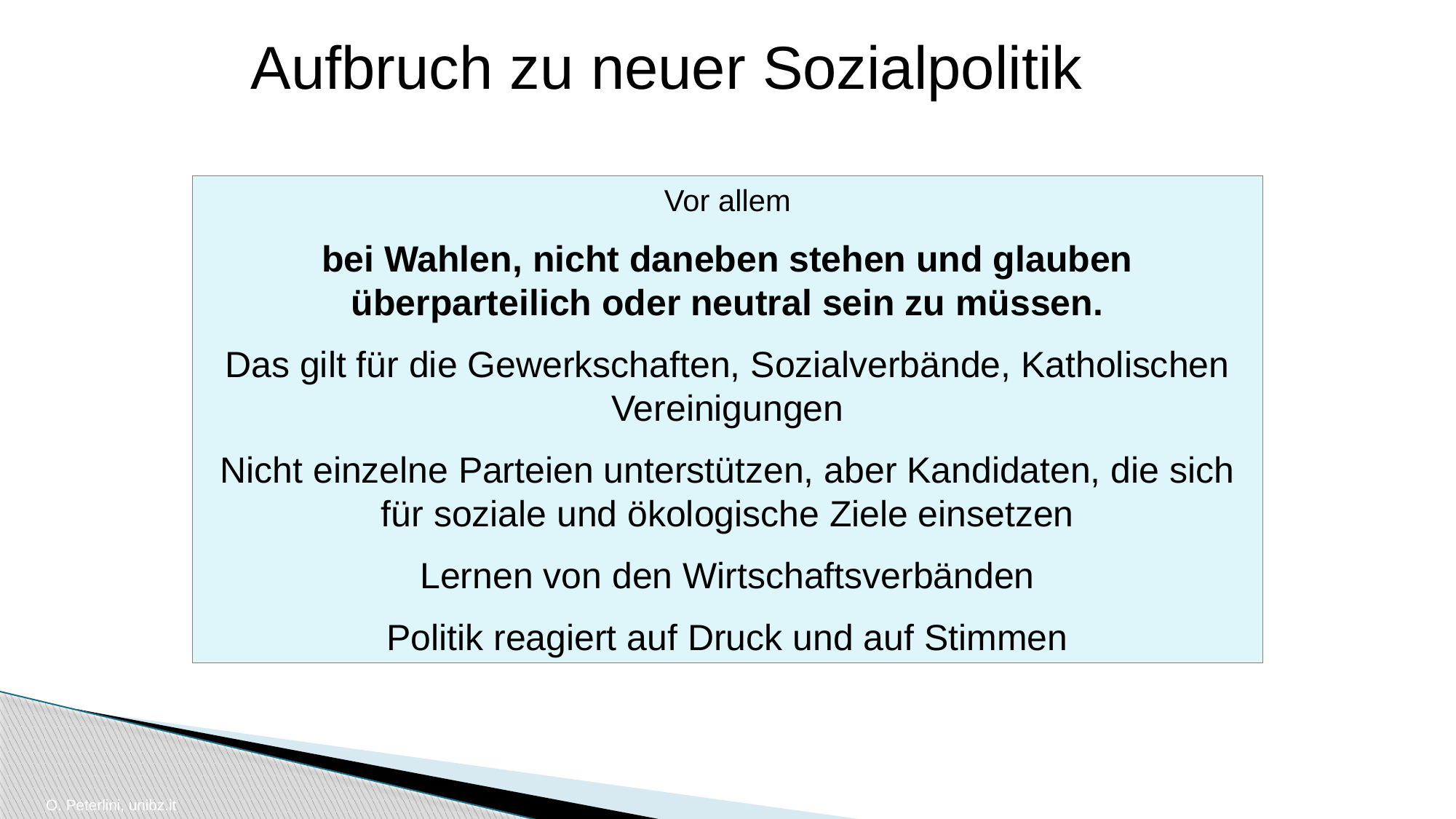

Aufbruch zu neuer Sozialpolitik
Vor allem
bei Wahlen, nicht daneben stehen und glauben überparteilich oder neutral sein zu müssen.
Das gilt für die Gewerkschaften, Sozialverbände, Katholischen Vereinigungen
Nicht einzelne Parteien unterstützen, aber Kandidaten, die sich für soziale und ökologische Ziele einsetzen
Lernen von den Wirtschaftsverbänden
Politik reagiert auf Druck und auf Stimmen
O. Peterlini, unibz.it